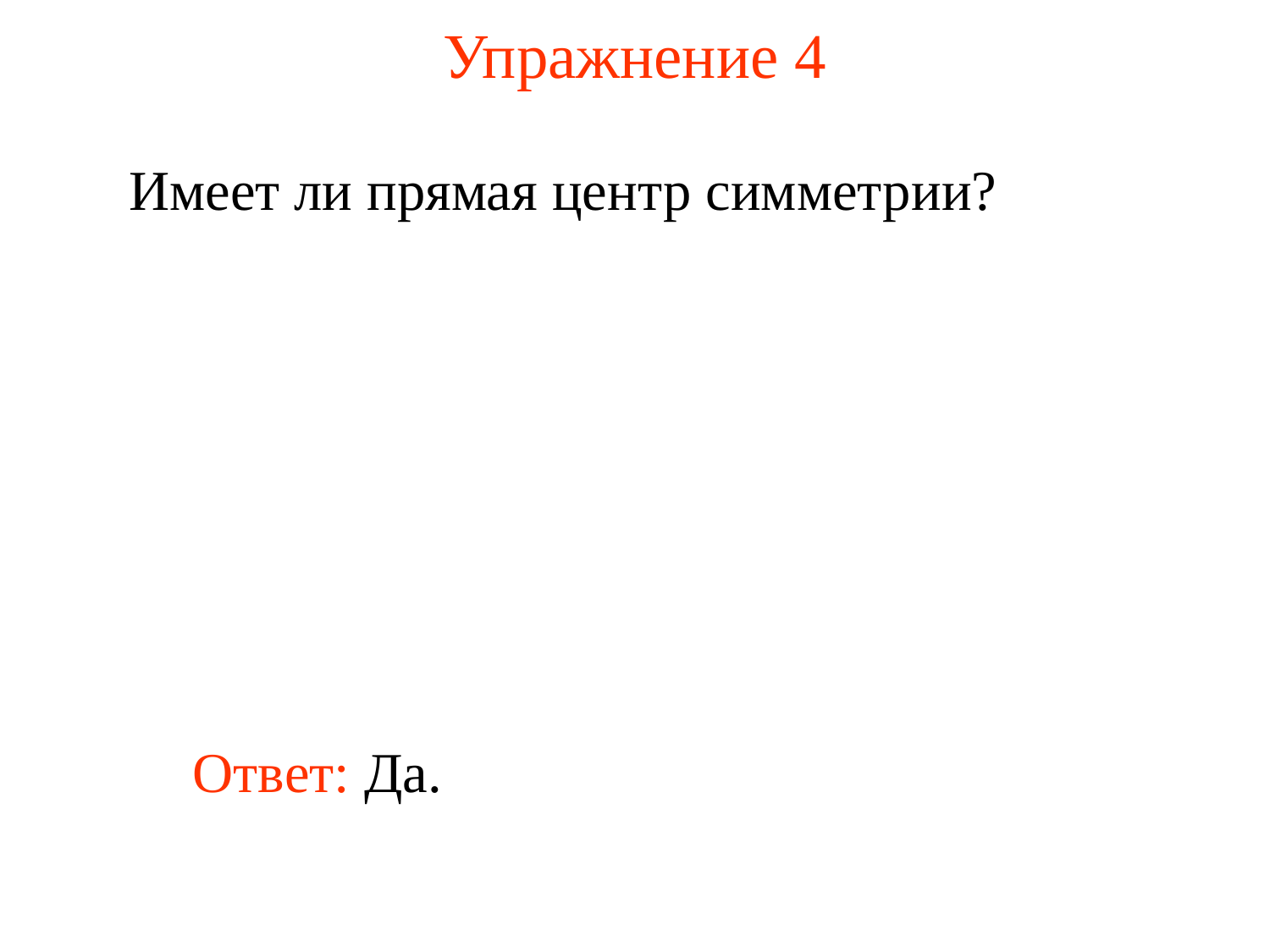

# Упражнение 4
Имеет ли прямая центр симметрии?
	Ответ: Да.